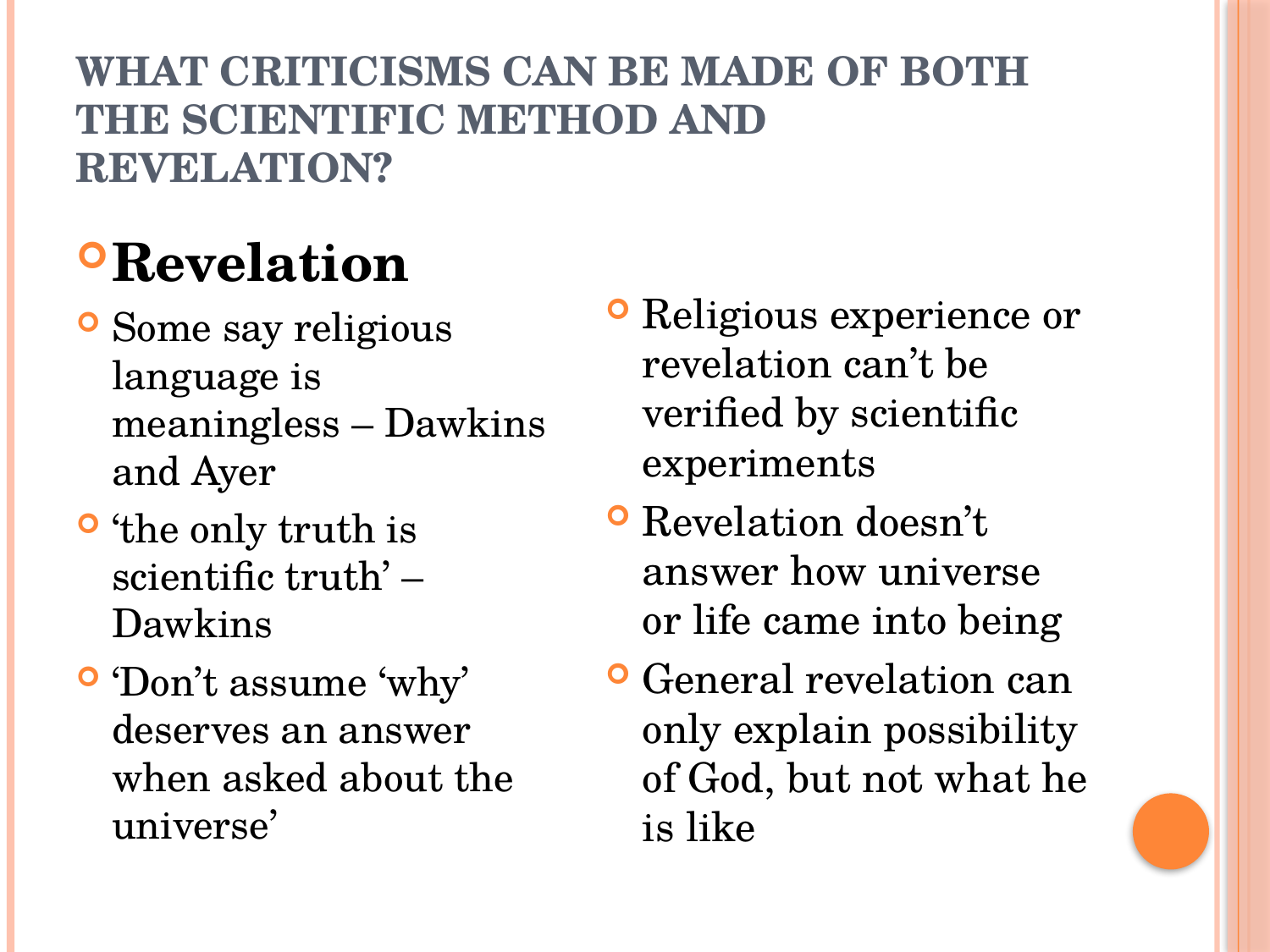

# What criticisms can be made of both the scientific method and revelation?
Revelation
Some say religious language is meaningless – Dawkins and Ayer
‘the only truth is scientific truth’ – Dawkins
‘Don’t assume ‘why’ deserves an answer when asked about the universe’

Religious experience or revelation can’t be verified by scientific experiments
Revelation doesn’t answer how universe or life came into being
General revelation can only explain possibility of God, but not what he is like